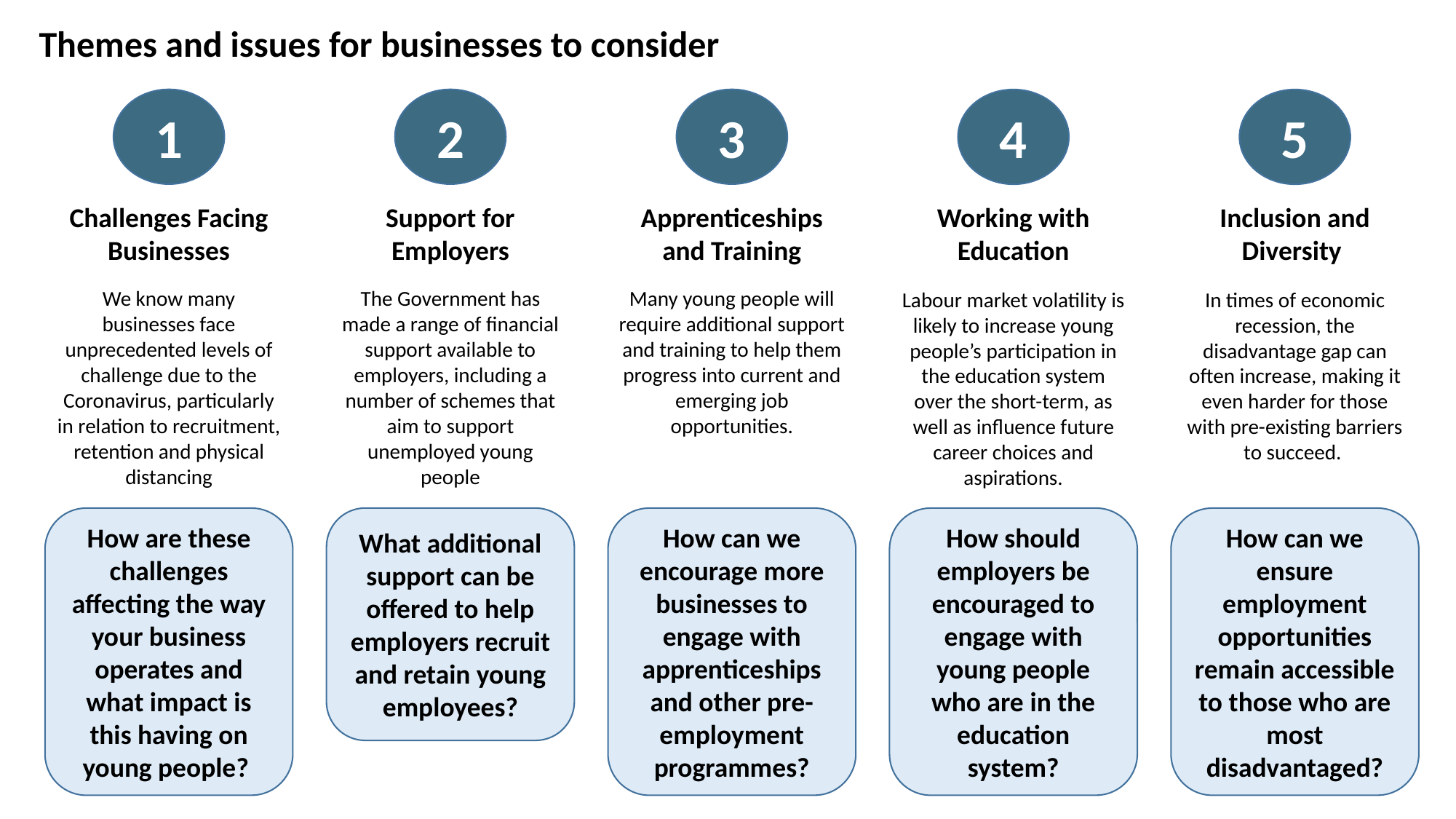

Themes and issues for businesses to consider
1
2
3
4
5
Challenges Facing Businesses

We know many businesses face unprecedented levels of challenge due to the Coronavirus, particularly in relation to recruitment, retention and physical distancing
Support for Employers

The Government has made a range of financial support available to employers, including a number of schemes that aim to support unemployed young people
Apprenticeships and Training

Many young people will require additional support and training to help them progress into current and emerging job opportunities.
Working with Education

Labour market volatility is likely to increase young people’s participation in the education system over the short-term, as well as influence future career choices and aspirations.
Inclusion and Diversity

In times of economic recession, the disadvantage gap can often increase, making it even harder for those with pre-existing barriers to succeed.
How can we encourage more businesses to engage with apprenticeships and other pre-employment programmes?
How should employers be encouraged to engage with young people who are in the education system?
How can we ensure employment opportunities remain accessible to those who are most disadvantaged?
How are these challenges affecting the way your business operates and what impact is this having on young people?
What additional support can be offered to help employers recruit and retain young employees?